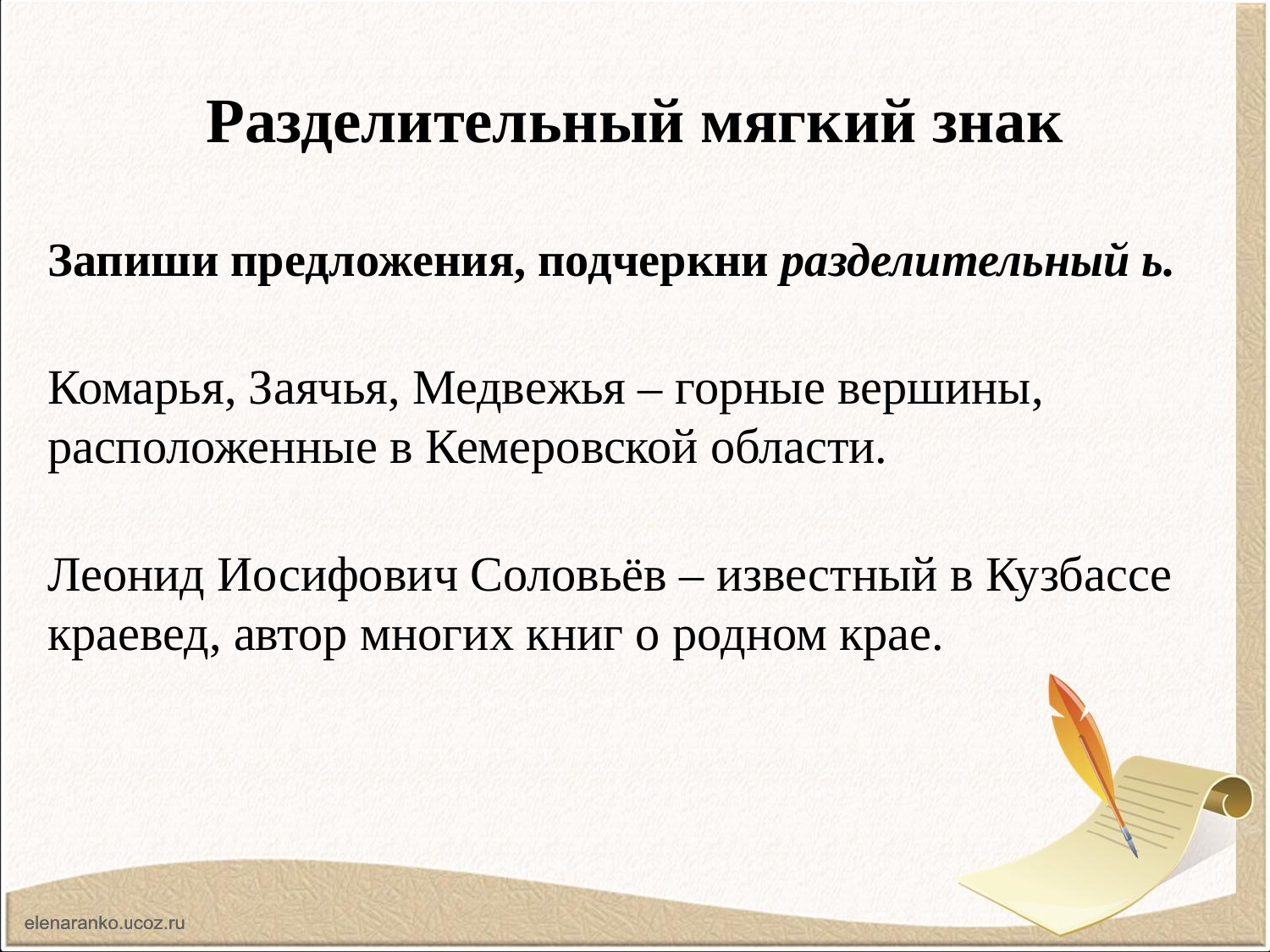

# Разделительный мягкий знак
Запиши предложения, подчеркни разделительный ь.
Комарья, Заячья, Медвежья – горные вершины, расположенные в Кемеровской области.
Леонид Иосифович Соловьёв – известный в Кузбассе краевед, автор многих книг о родном крае.